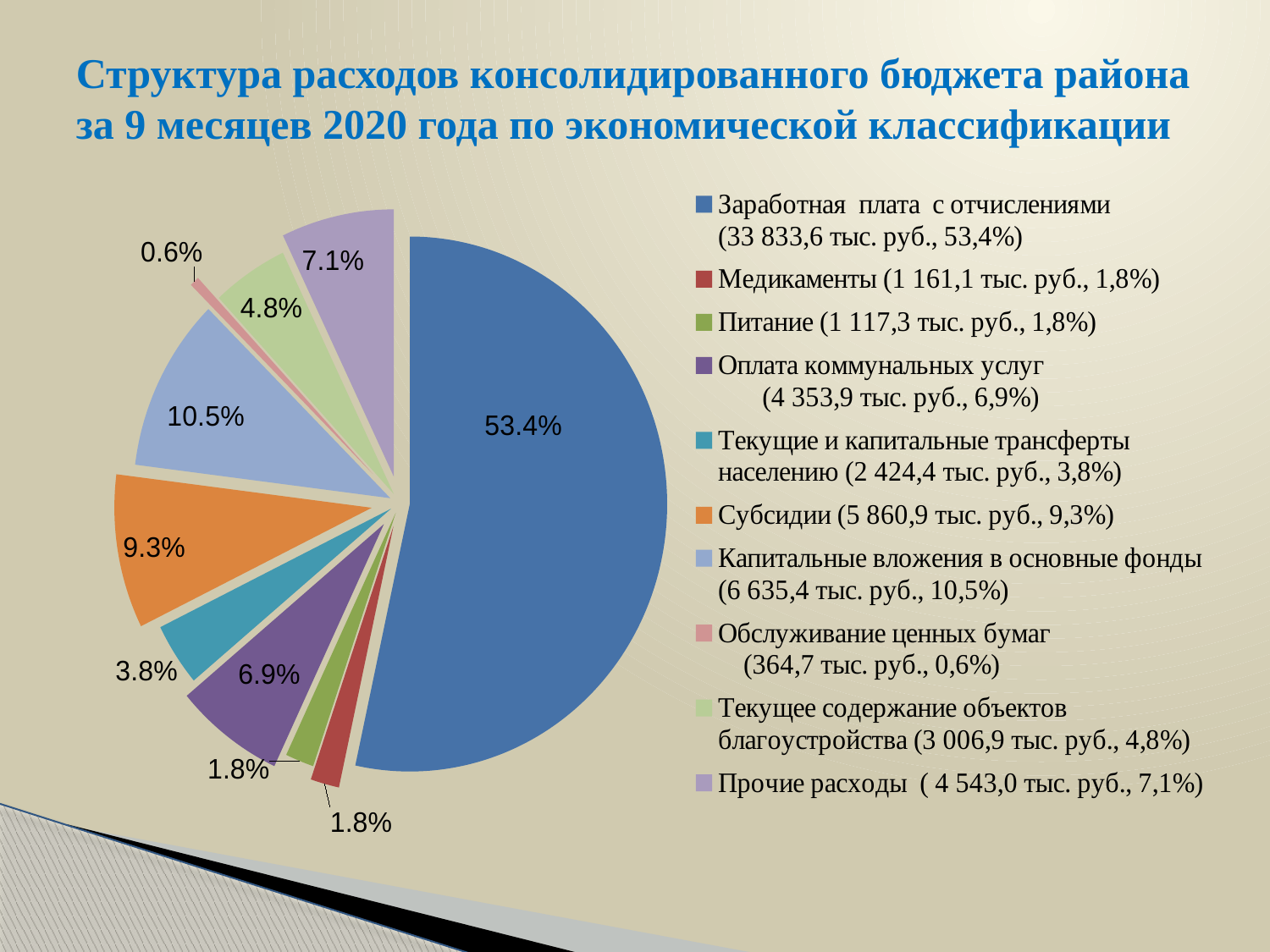

# Структура расходов консолидированного бюджета района за 9 месяцев 2020 года по экономической классификации

### Chart

| Category | Столбец1 |
|---|---|
| Заработная  плата  с отчислениями               (33 833,6 тыс. руб., 53,4%) | 0.534 |
| Медикаменты (1 161,1 тыс. руб., 1,8%) | 0.018 |
| Питание (1 117,3 тыс. руб., 1,8%) | 0.018 |
| Оплата коммунальных услуг                                    (4 353,9 тыс. руб., 6,9%) | 0.069 |
| Текущие и капитальные трансферты населению (2 424,4 тыс. руб., 3,8%) | 0.038 |
| Субсидии (5 860,9 тыс. руб., 9,3%) | 0.093 |
| Капитальные вложения в основные фонды (6 635,4 тыс. руб., 10,5%) | 0.105 |
| Обслуживание ценных бумаг                                (364,7 тыс. руб., 0,6%) | 0.006 |
| Текущее содержание объектов благоустройства (3 006,9 тыс. руб., 4,8%) | 0.048 |
| Прочие расходы  ( 4 543,0 тыс. руб., 7,1%) | 0.071 |